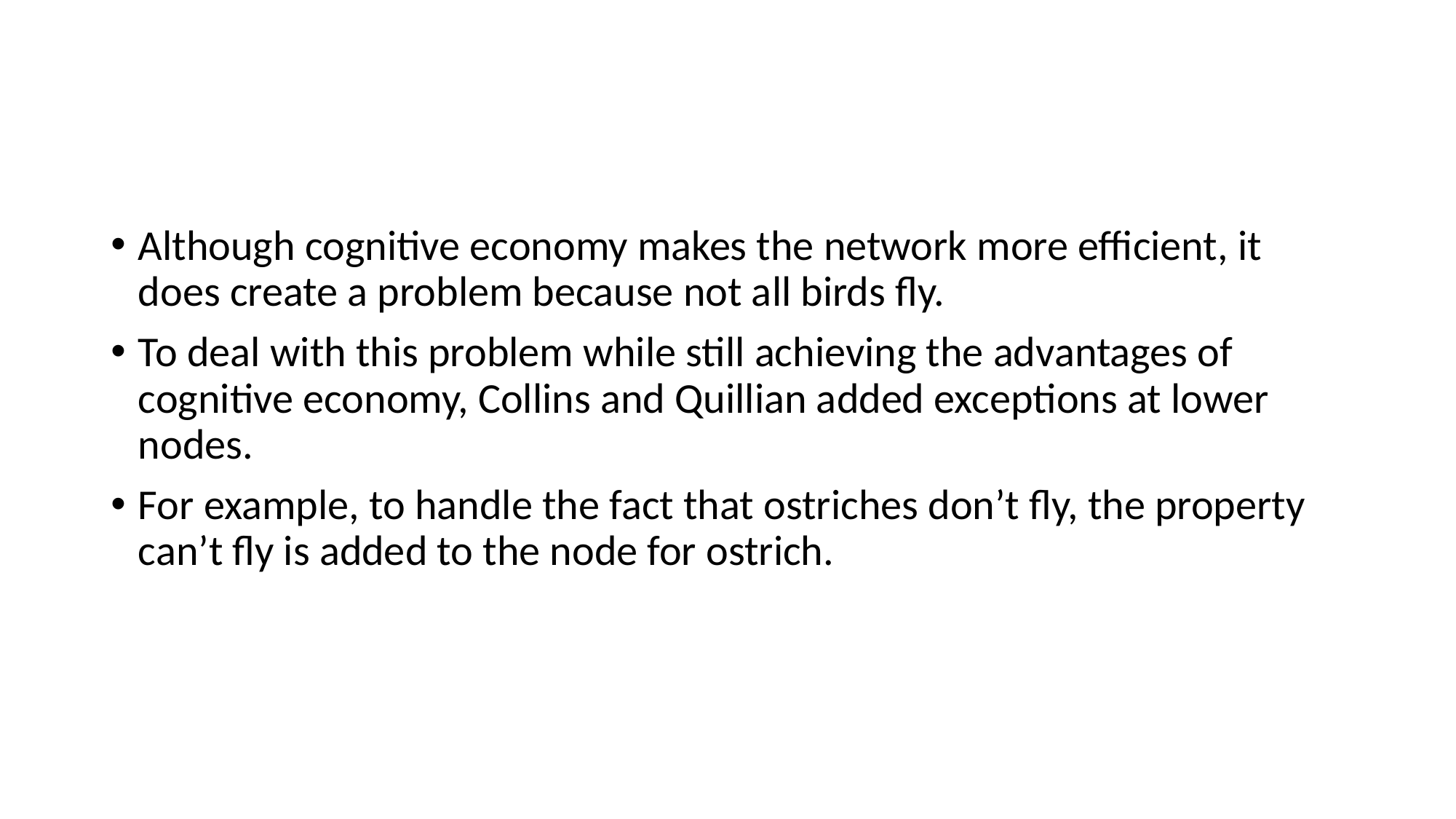

#
Although cognitive economy makes the network more efficient, it does create a problem because not all birds fly.
To deal with this problem while still achieving the advantages of cognitive economy, Collins and Quillian added exceptions at lower nodes.
For example, to handle the fact that ostriches don’t fly, the property can’t fly is added to the node for ostrich.